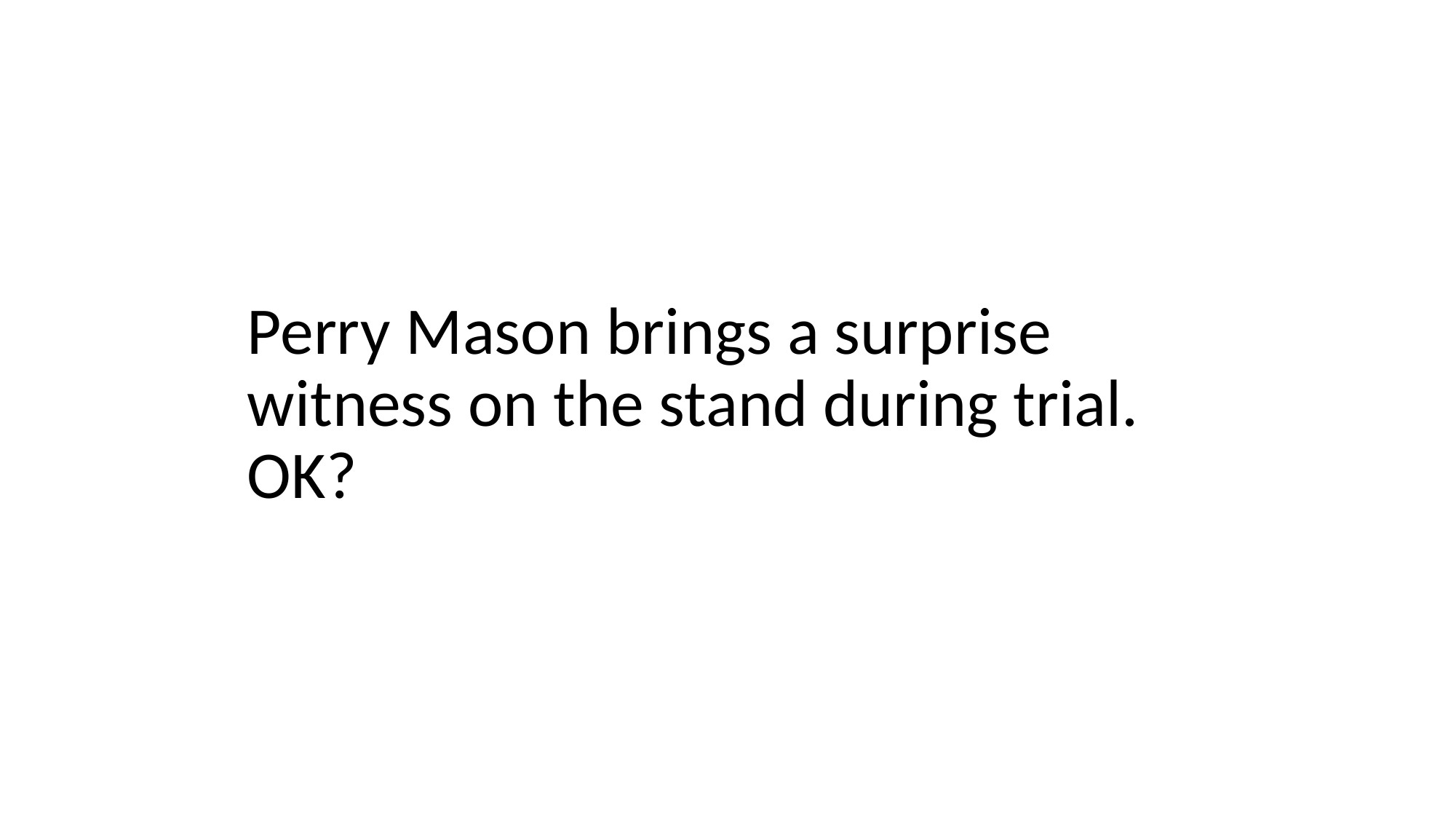

# Perry Mason brings a surprise witness on the stand during trial. OK?